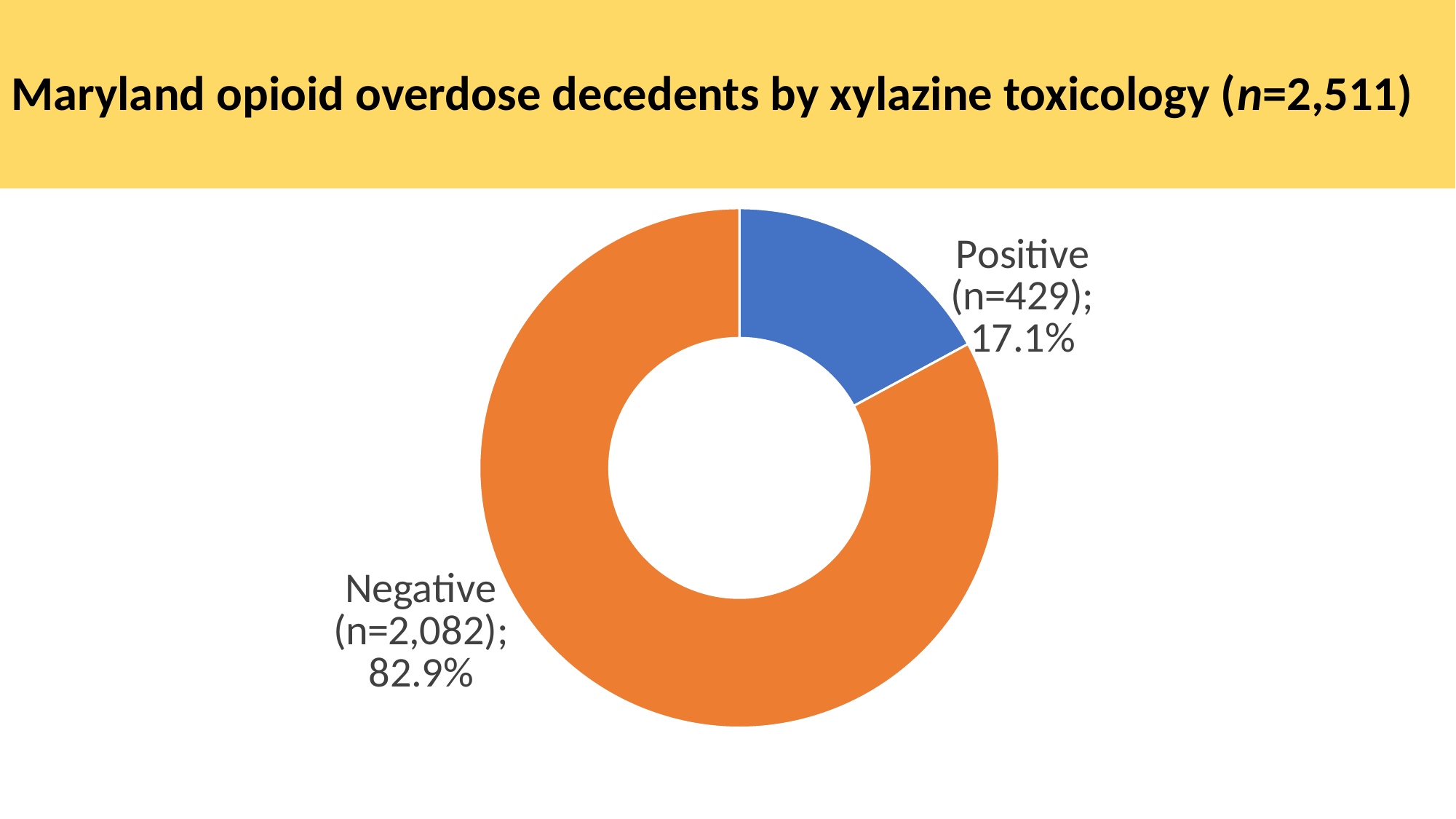

# Maryland opioid overdose decedents by xylazine toxicology (n=2,511)

### Chart

| Category | Column1 |
|---|---|
| Positive (n=429) | 429.0 |
| Negative (n=2,082) | 2082.0 |